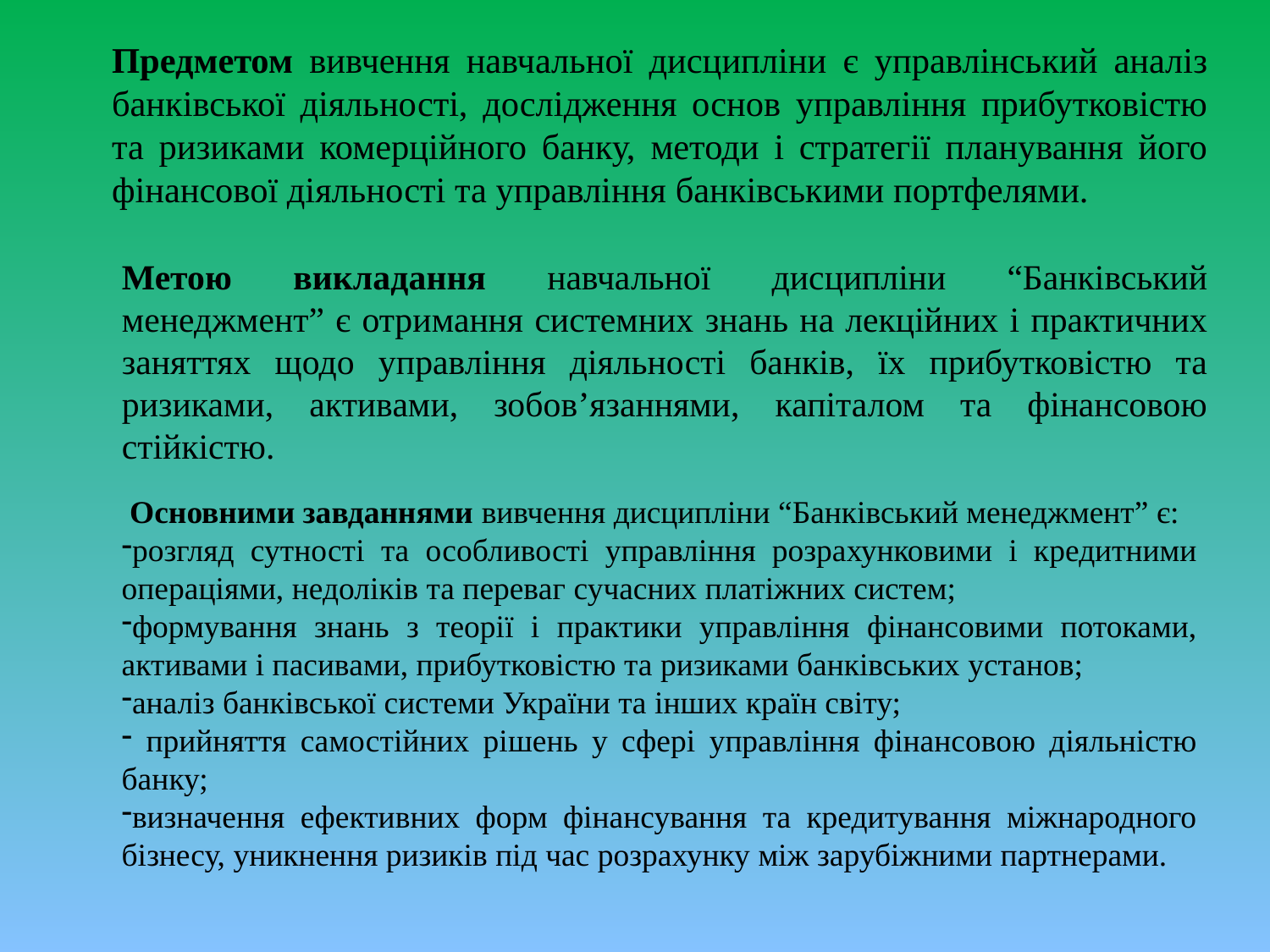

# Предметом вивчення навчальної дисципліни є управлінський аналіз банківської діяльності, дослідження основ управління прибутковістю та ризиками комерційного банку, методи і стратегії планування його фінансової діяльності та управління банківськими портфелями.
Метою викладання навчальної дисципліни “Банківський менеджмент” є отримання системних знань на лекційних і практичних заняттях щодо управління діяльності банків, їх прибутковістю та ризиками, активами, зобов’язаннями, капіталом та фінансовою стійкістю.
 Основними завданнями вивчення дисципліни “Банківський менеджмент” є:
розгляд сутності та особливості управління розрахунковими і кредитними операціями, недоліків та переваг сучасних платіжних систем;
формування знань з теорії і практики управління фінансовими потоками, активами і пасивами, прибутковістю та ризиками банківських установ;
аналіз банківської системи України та інших країн світу;
 прийняття самостійних рішень у сфері управління фінансовою діяльністю банку;
визначення ефективних форм фінансування та кредитування міжнародного бізнесу, уникнення ризиків під час розрахунку між зарубіжними партнерами.